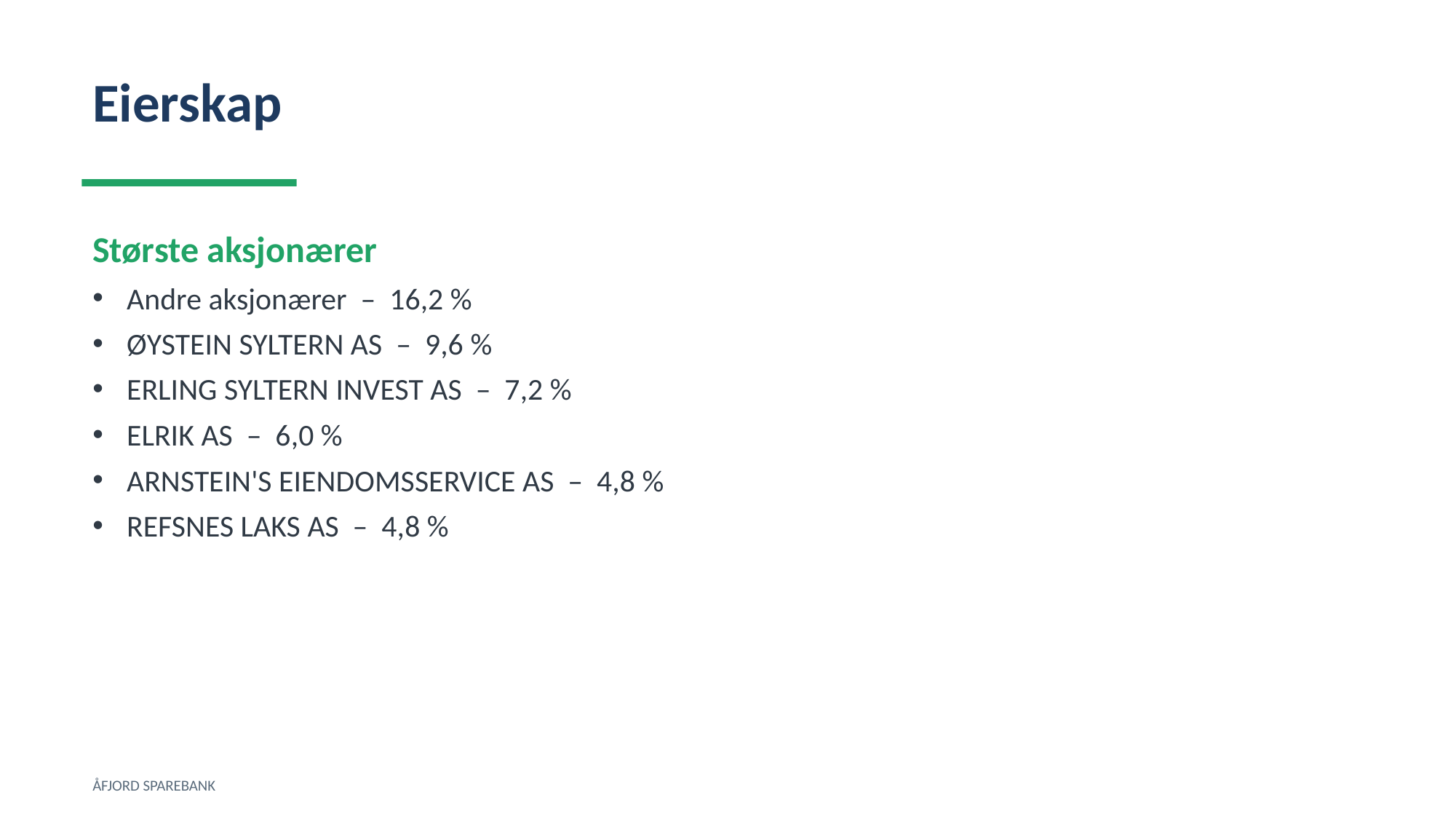

Eierskap

Største aksjonærer
Andre aksjonærer  –  16,2 %
ØYSTEIN SYLTERN AS  –  9,6 %
ERLING SYLTERN INVEST AS  –  7,2 %
ELRIK AS  –  6,0 %
ARNSTEIN'S EIENDOMSSERVICE AS  –  4,8 %
REFSNES LAKS AS  –  4,8 %
ÅFJORD SPAREBANK